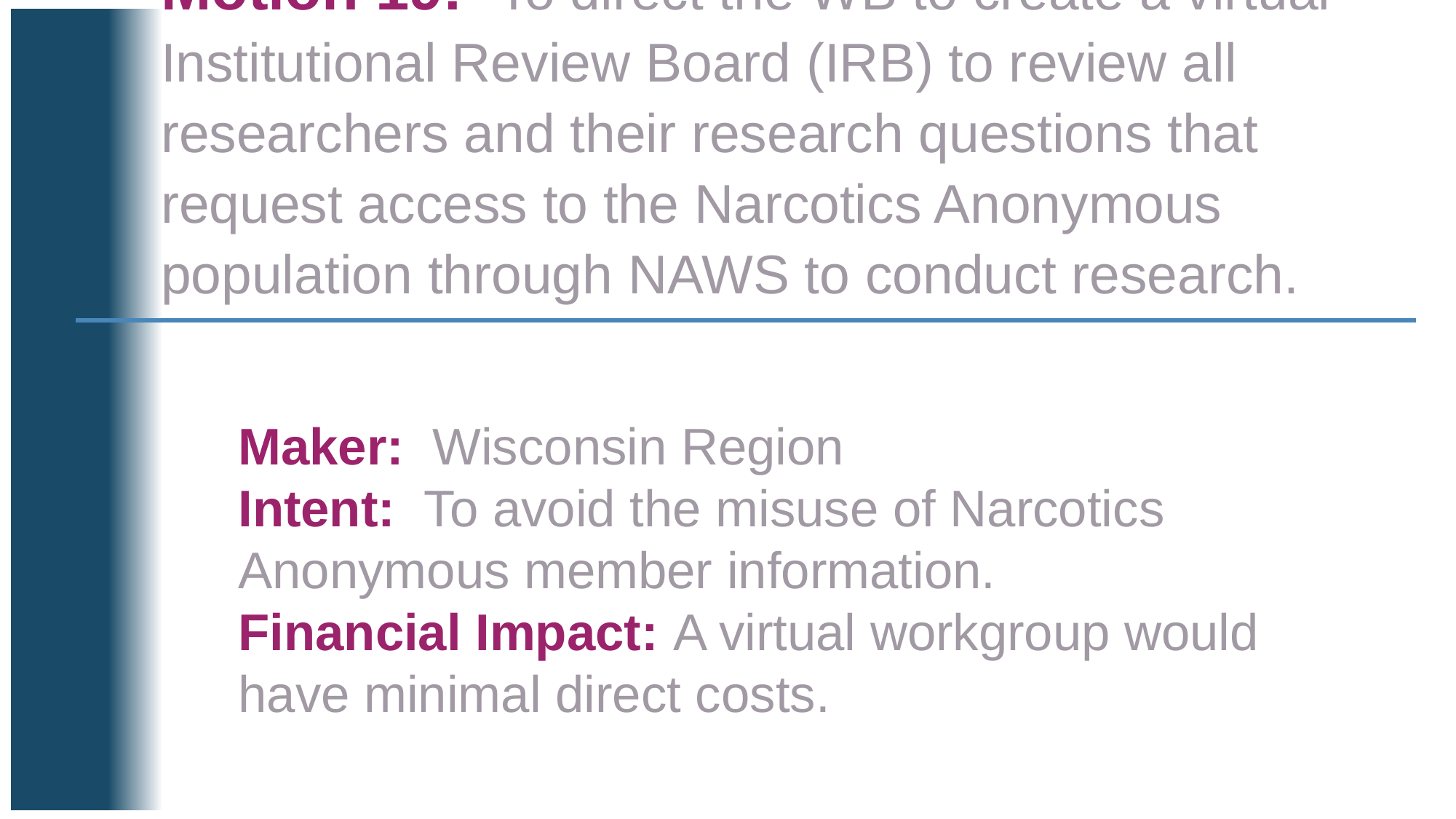

Motion 19:  To direct the WB to create a virtual Institutional Review Board (IRB) to review all researchers and their research questions that request access to the Narcotics Anonymous population through NAWS to conduct research.
Maker:  Wisconsin Region
Intent:  To avoid the misuse of Narcotics Anonymous member information.
Financial Impact: A virtual workgroup would have minimal direct costs.